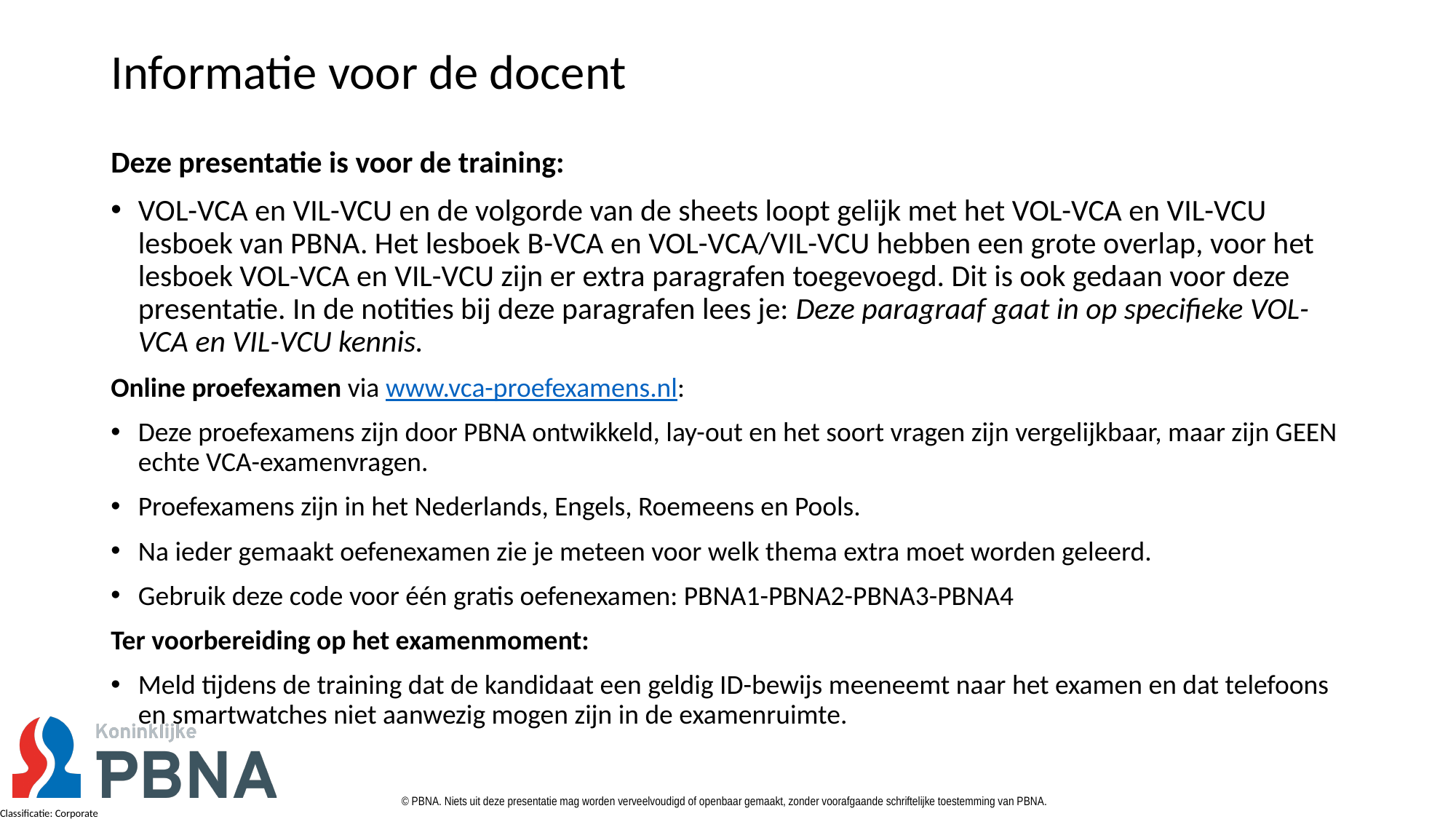

# Informatie voor de docent
Deze presentatie is voor de training:
VOL-VCA en VIL-VCU en de volgorde van de sheets loopt gelijk met het VOL-VCA en VIL-VCU lesboek van PBNA. Het lesboek B-VCA en VOL-VCA/VIL-VCU hebben een grote overlap, voor het lesboek VOL-VCA en VIL-VCU zijn er extra paragrafen toegevoegd. Dit is ook gedaan voor deze presentatie. In de notities bij deze paragrafen lees je: Deze paragraaf gaat in op specifieke VOL-VCA en VIL-VCU kennis.
Online proefexamen via www.vca-proefexamens.nl:
Deze proefexamens zijn door PBNA ontwikkeld, lay-out en het soort vragen zijn vergelijkbaar, maar zijn GEEN echte VCA-examenvragen.
Proefexamens zijn in het Nederlands, Engels, Roemeens en Pools.
Na ieder gemaakt oefenexamen zie je meteen voor welk thema extra moet worden geleerd.
Gebruik deze code voor één gratis oefenexamen: PBNA1-PBNA2-PBNA3-PBNA4
Ter voorbereiding op het examenmoment:
Meld tijdens de training dat de kandidaat een geldig ID-bewijs meeneemt naar het examen en dat telefoons en smartwatches niet aanwezig mogen zijn in de examenruimte.

© PBNA. Niets uit deze presentatie mag worden verveelvoudigd of openbaar gemaakt, zonder voorafgaande schriftelijke toestemming van PBNA.